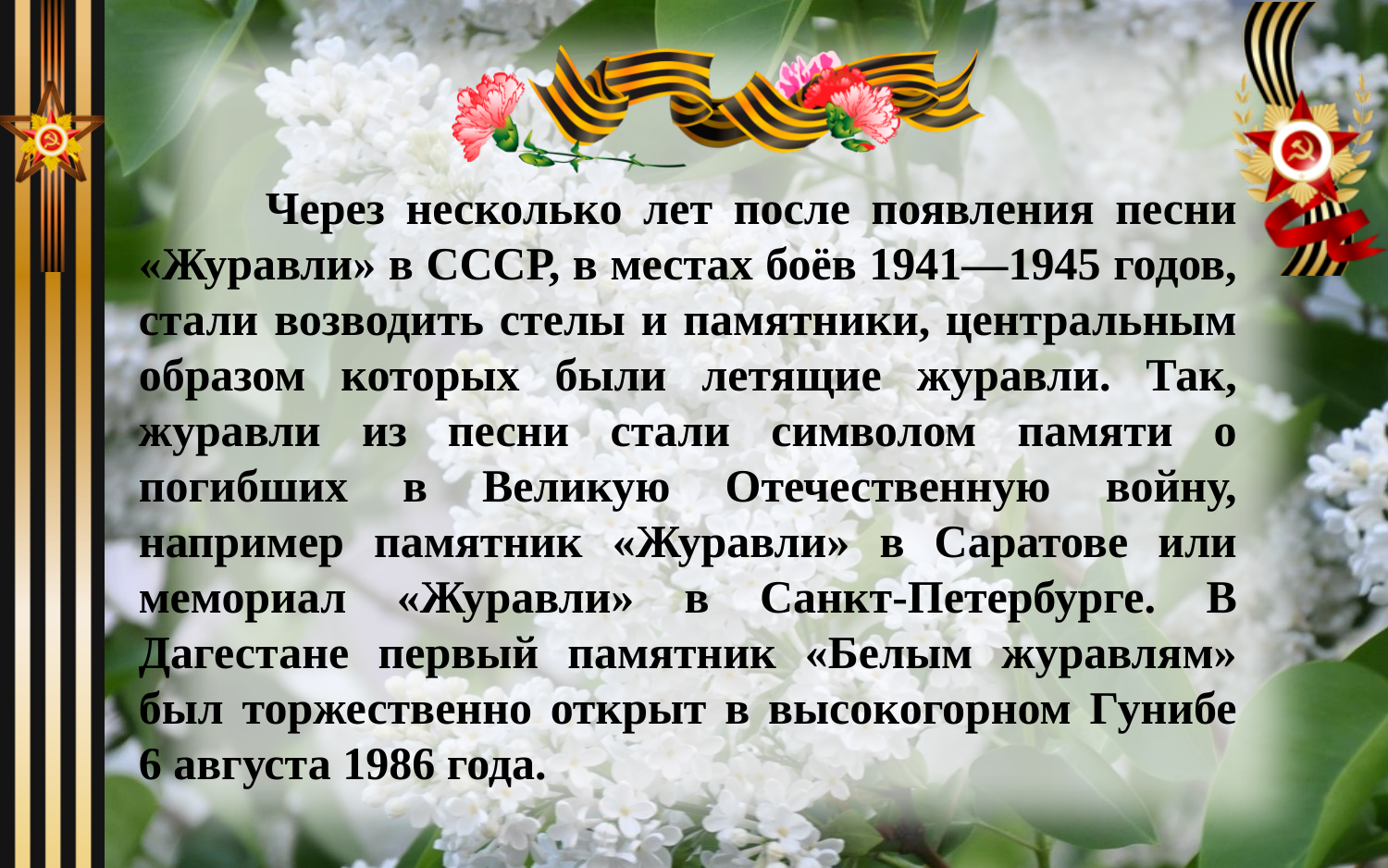

Через несколько лет после появления песни «Журавли» в СССР, в местах боёв 1941—1945 годов, стали возводить стелы и памятники, центральным образом которых были летящие журавли. Так, журавли из песни стали символом памяти о погибших в Великую Отечественную войну, например памятник «Журавли» в Саратове или мемориал «Журавли» в Санкт-Петербурге. В Дагестане первый памятник «Белым журавлям» был торжественно открыт в высокогорном Гунибе 6 августа 1986 года.